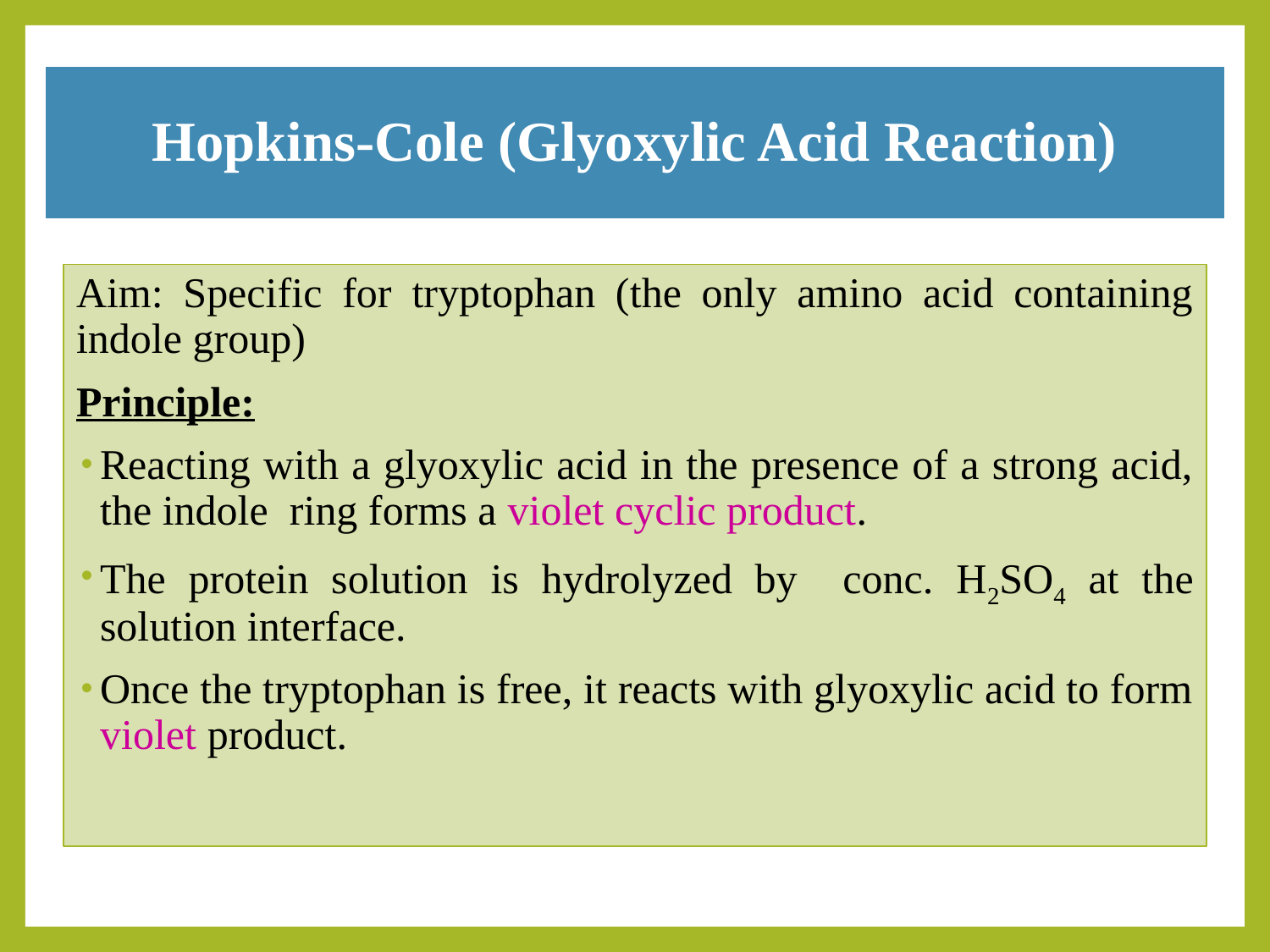

# Hopkins-Cole (Glyoxylic Acid Reaction)
Aim: Specific for tryptophan (the only amino acid containing indole group)
Principle:
Reacting with a glyoxylic acid in the presence of a strong acid, the indole  ring forms a violet cyclic product.
The protein solution is hydrolyzed by  conc. H2SO4 at the solution interface.
Once the tryptophan is free, it reacts with glyoxylic acid to form violet product.